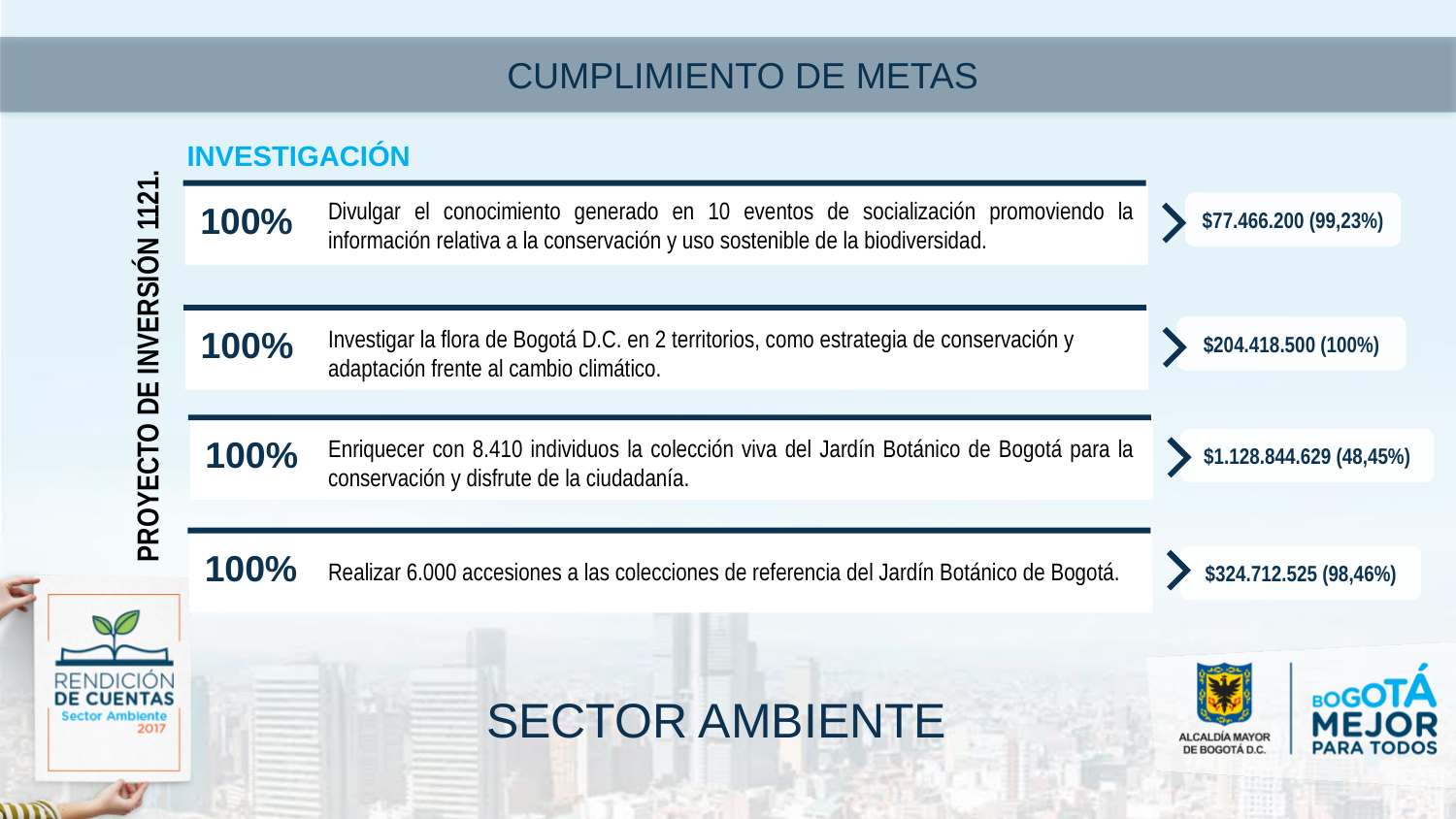

CUMPLIMIENTO DE METAS
INVESTIGACIÓN

100%

Divulgar el conocimiento generado en 10 eventos de socialización promoviendo la información relativa a la conservación y uso sostenible de la biodiversidad.
$77.466.200 (99,23%)

100%

Investigar la flora de Bogotá D.C. en 2 territorios, como estrategia de conservación y adaptación frente al cambio climático.
$204.418.500 (100%)
PROYECTO DE INVERSIÓN 1121.

100%

Enriquecer con 8.410 individuos la colección viva del Jardín Botánico de Bogotá para la conservación y disfrute de la ciudadanía.
$1.128.844.629 (48,45%)

100%

$324.712.525 (98,46%)
Realizar 6.000 accesiones a las colecciones de referencia del Jardín Botánico de Bogotá.